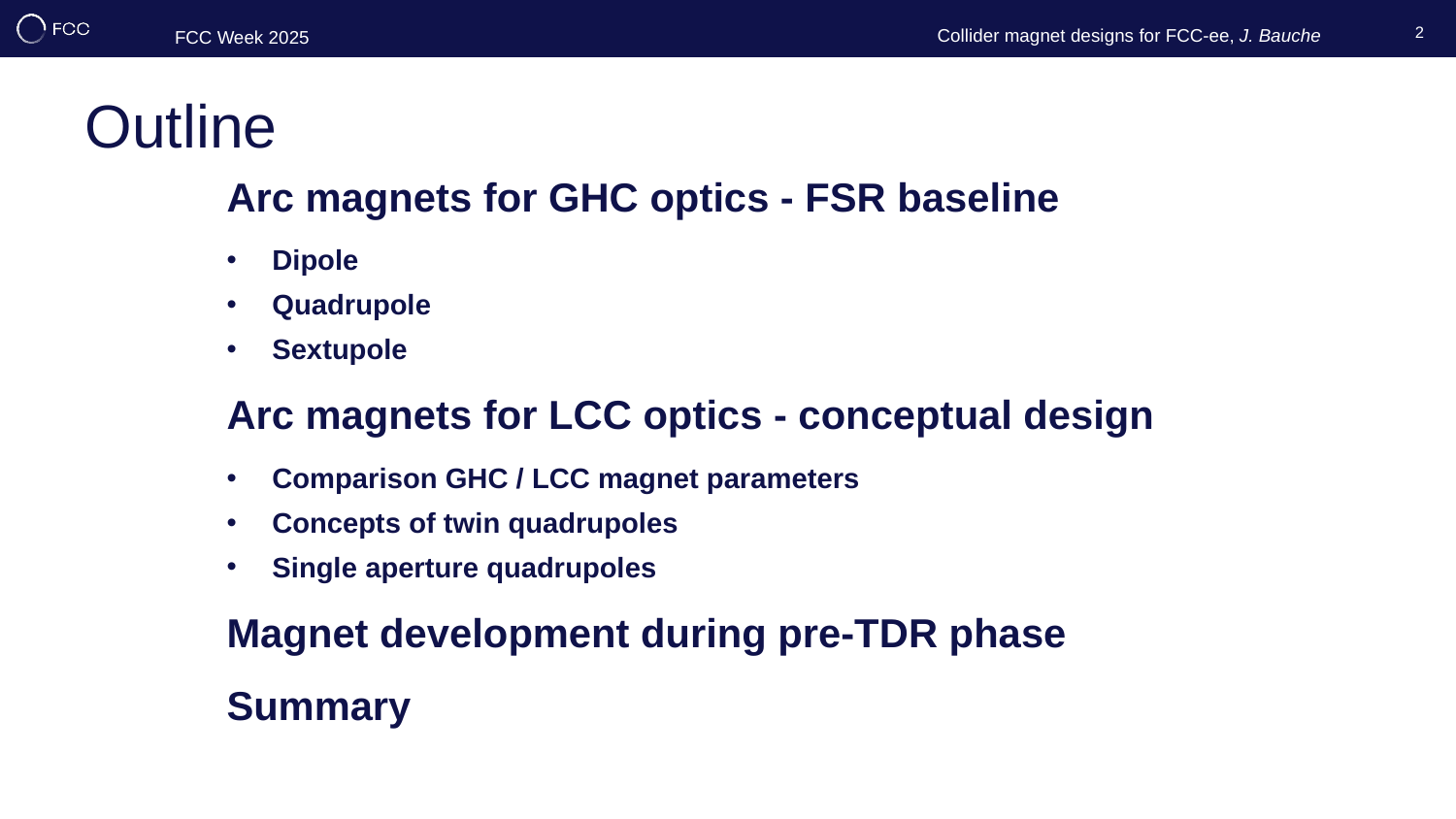

2
# Outline
Arc magnets for GHC optics - FSR baseline
Dipole
Quadrupole
Sextupole
Arc magnets for LCC optics - conceptual design
Comparison GHC / LCC magnet parameters
Concepts of twin quadrupoles
Single aperture quadrupoles
Magnet development during pre-TDR phase
Summary